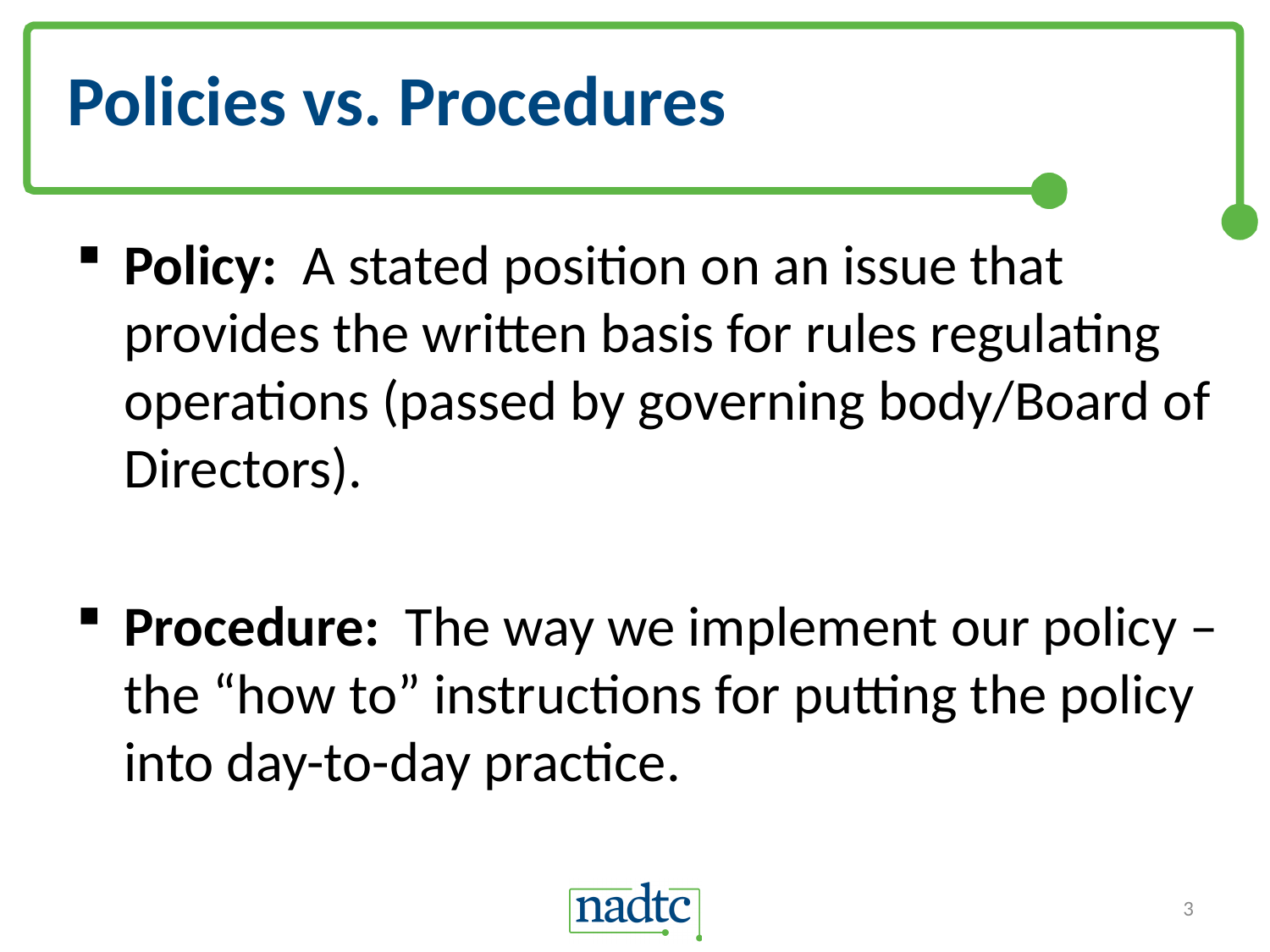

# Policies vs. Procedures
Policy:  A stated position on an issue that provides the written basis for rules regulating operations (passed by governing body/Board of Directors).

Procedure:  The way we implement our policy – the “how to” instructions for putting the policy into day-to-day practice.
3